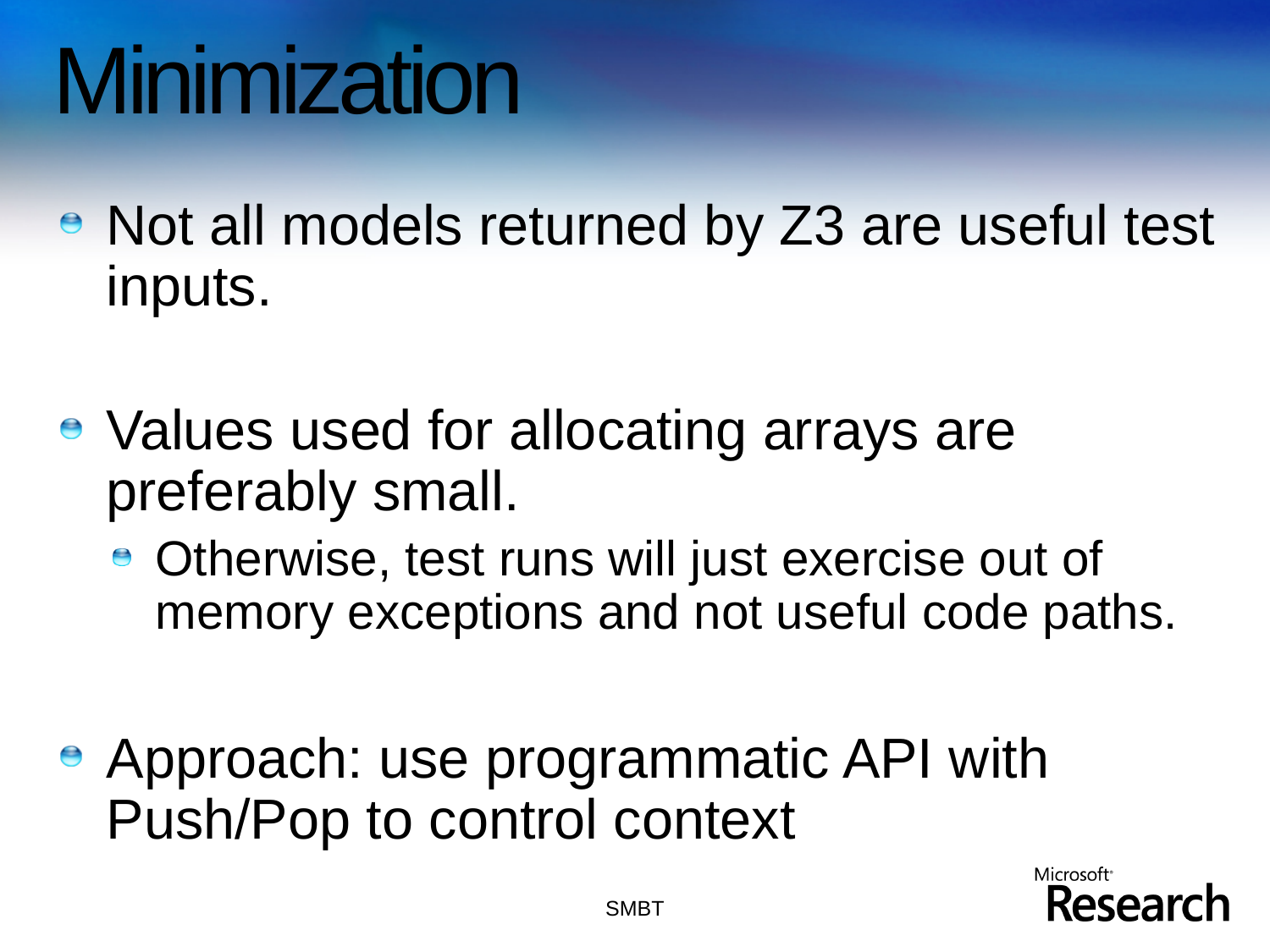

# Minimization
Not all models returned by Z3 are useful test inputs.

Values used for allocating arrays are preferably small.
Otherwise, test runs will just exercise out of memory exceptions and not useful code paths.

Approach: use programmatic API with Push/Pop to control context
SMBT